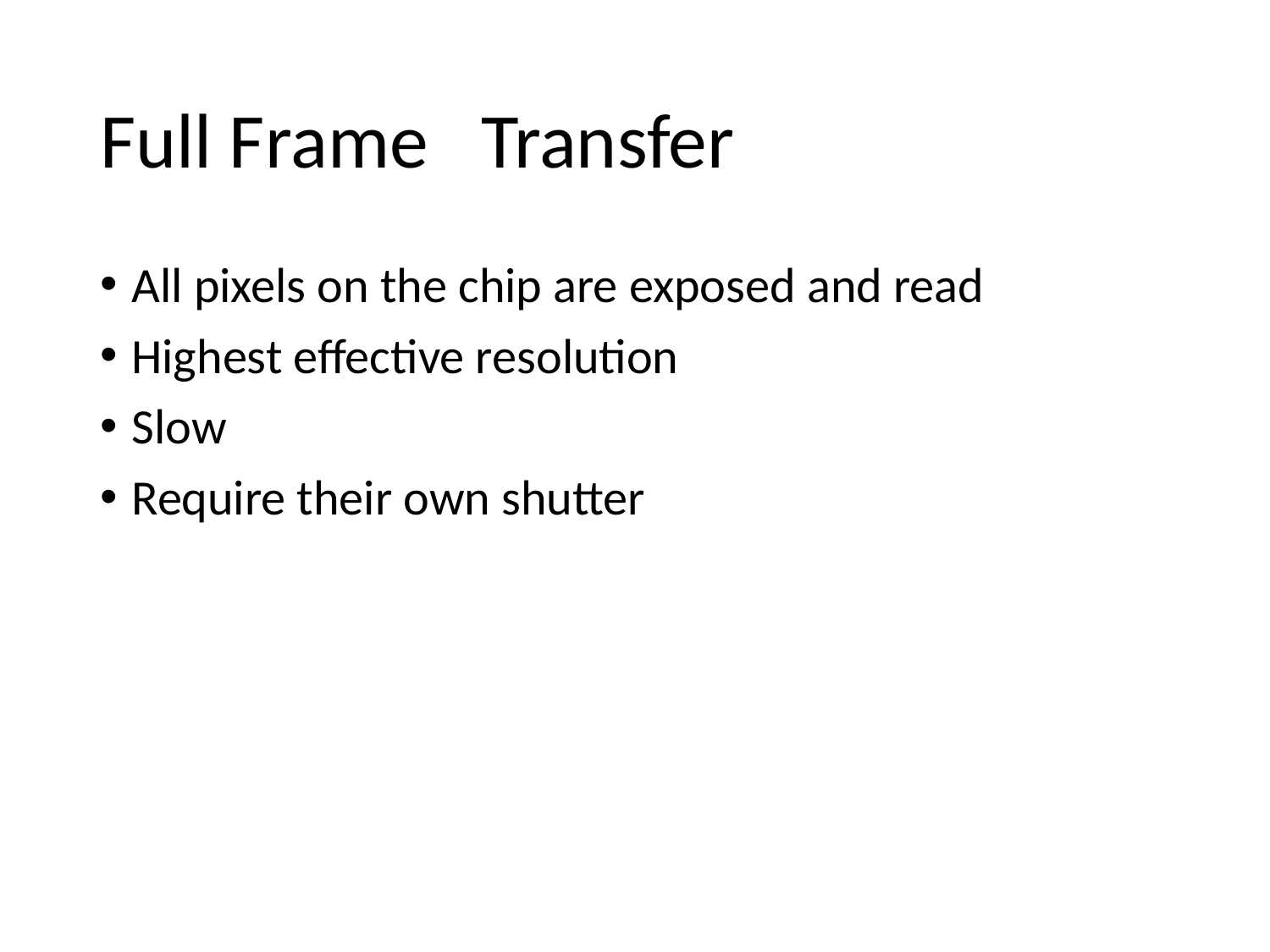

# Full Frame	Transfer
All pixels on the chip are exposed and read
Highest effective resolution
Slow
Require their own shutter